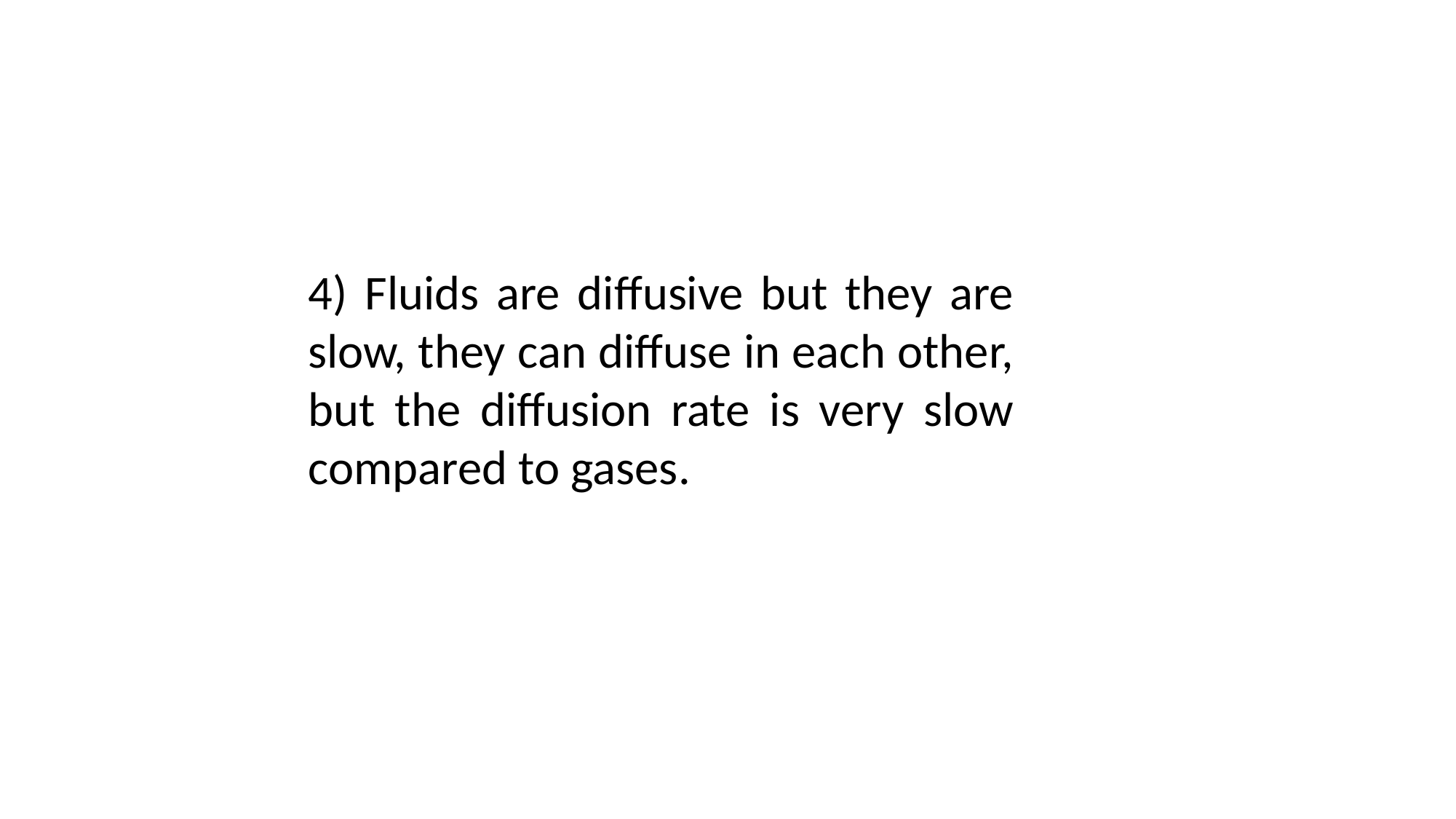

4) Fluids are diffusive but they are slow, they can diffuse in each other, but the diffusion rate is very slow compared to gases.